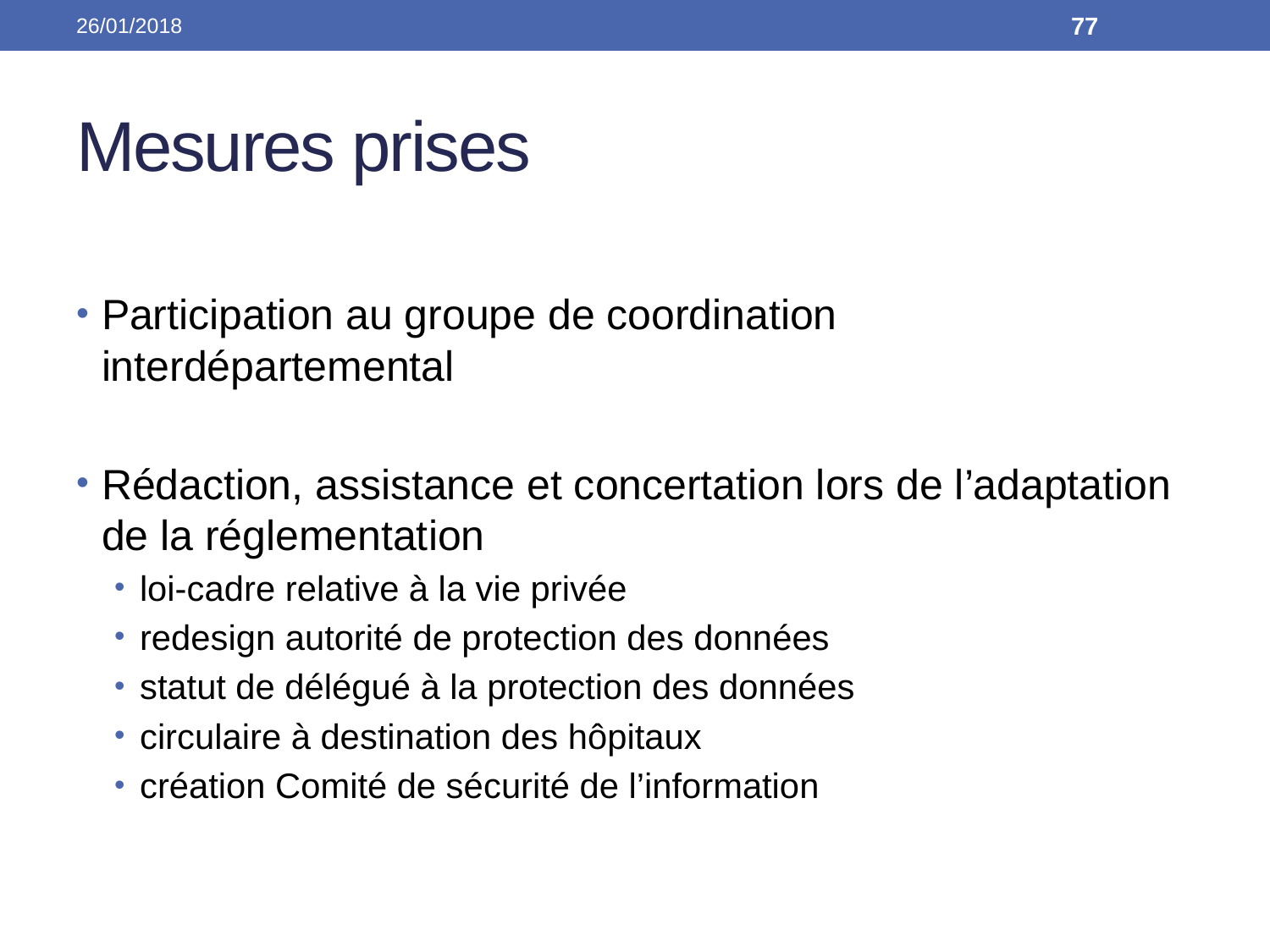

26/01/2018
77
# Mesures prises

Participation au groupe de coordination interdépartemental

Rédaction, assistance et concertation lors de l’adaptation de la réglementation
loi-cadre relative à la vie privée
redesign autorité de protection des données
statut de délégué à la protection des données
circulaire à destination des hôpitaux
création Comité de sécurité de l’information